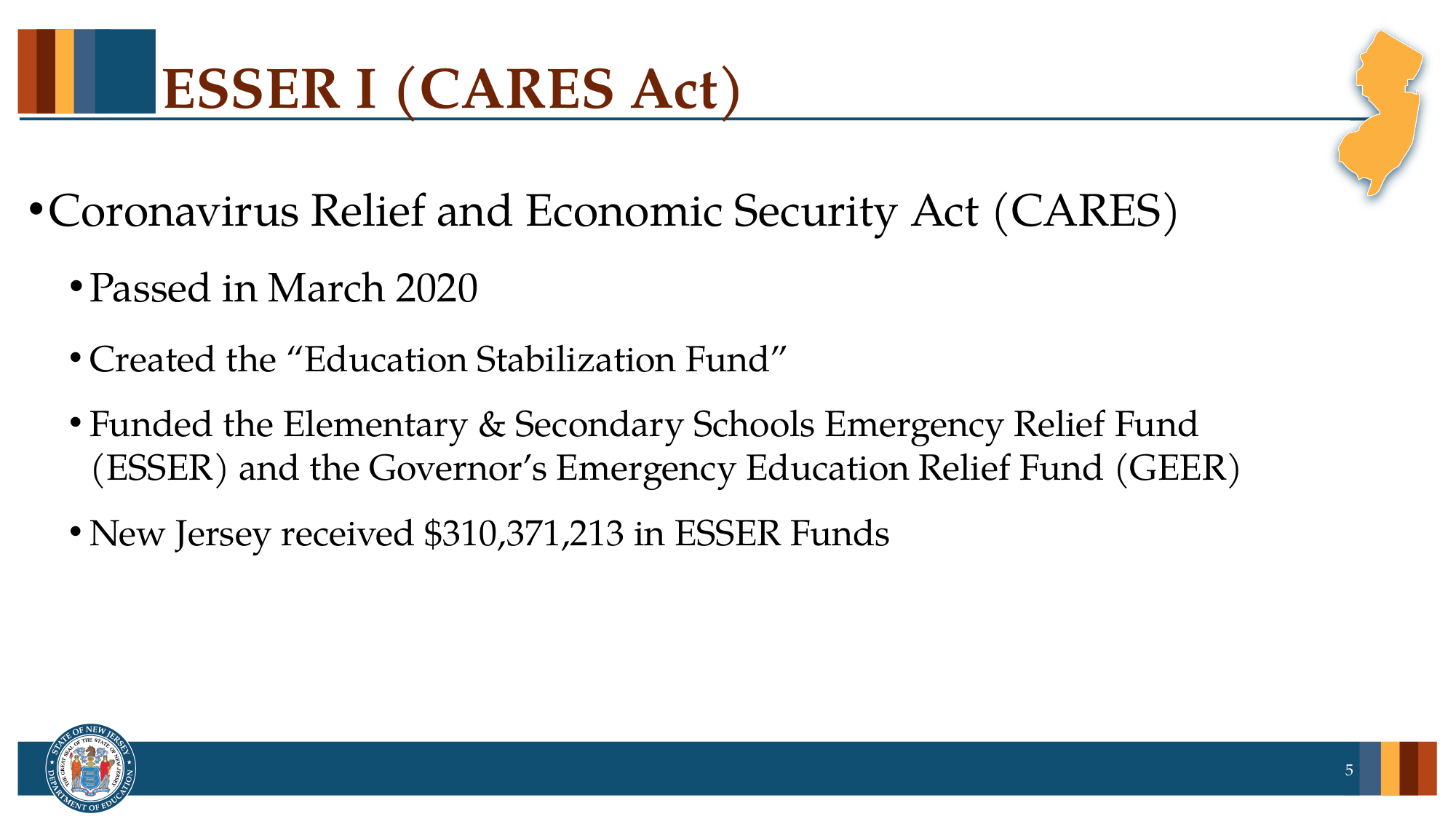

# ESSER I (CARES Act)
Coronavirus Relief and Economic Security Act (CARES)
Passed in March 2020
Created the “Education Stabilization Fund”
Funded the Elementary & Secondary Schools Emergency Relief Fund (ESSER) and the Governor’s Emergency Education Relief Fund (GEER)
New Jersey received $310,371,213 in ESSER Funds

5